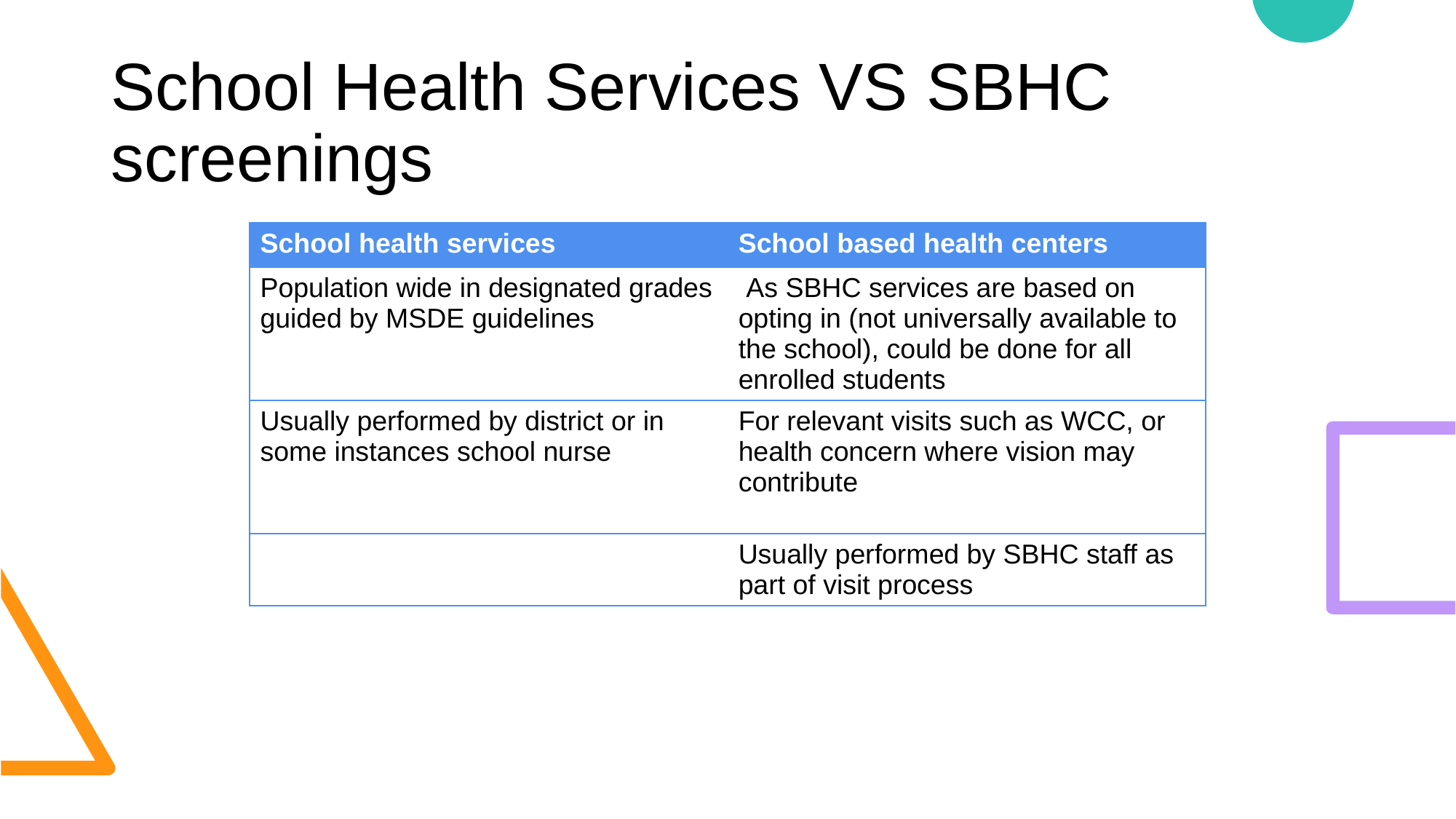

# School Health Services VS SBHC screenings
| School health services | School based health centers |
| --- | --- |
| Population wide in designated grades guided by MSDE guidelines | As SBHC services are based on opting in (not universally available to the school), could be done for all enrolled students |
| Usually performed by district or in some instances school nurse | For relevant visits such as WCC, or health concern where vision may contribute |
|  | Usually performed by SBHC staff as part of visit process |